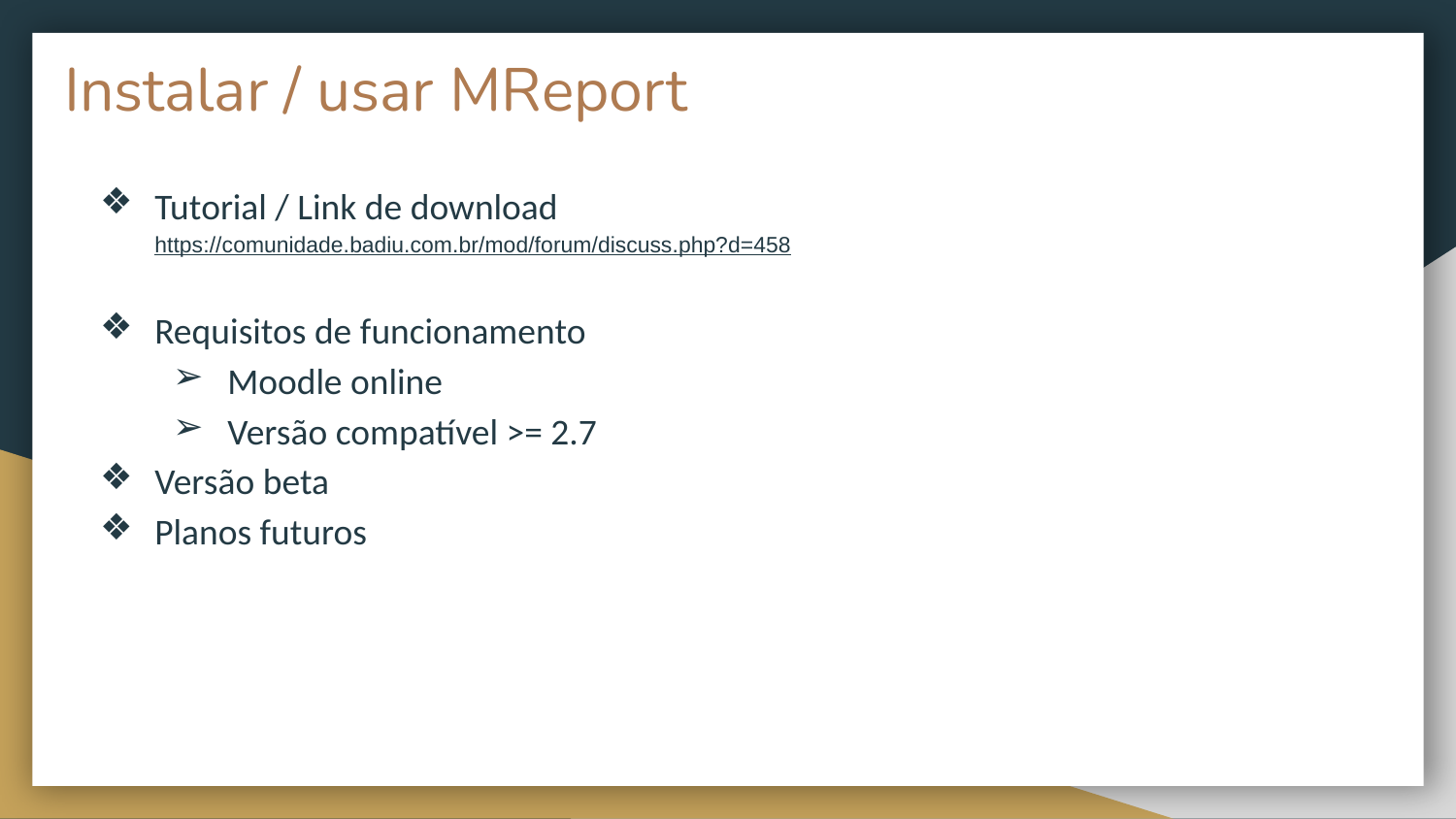

# Instalar / usar MReport

Tutorial / Link de download
https://comunidade.badiu.com.br/mod/forum/discuss.php?d=458
Requisitos de funcionamento
Moodle online
Versão compatível >= 2.7
Versão beta
Planos futuros